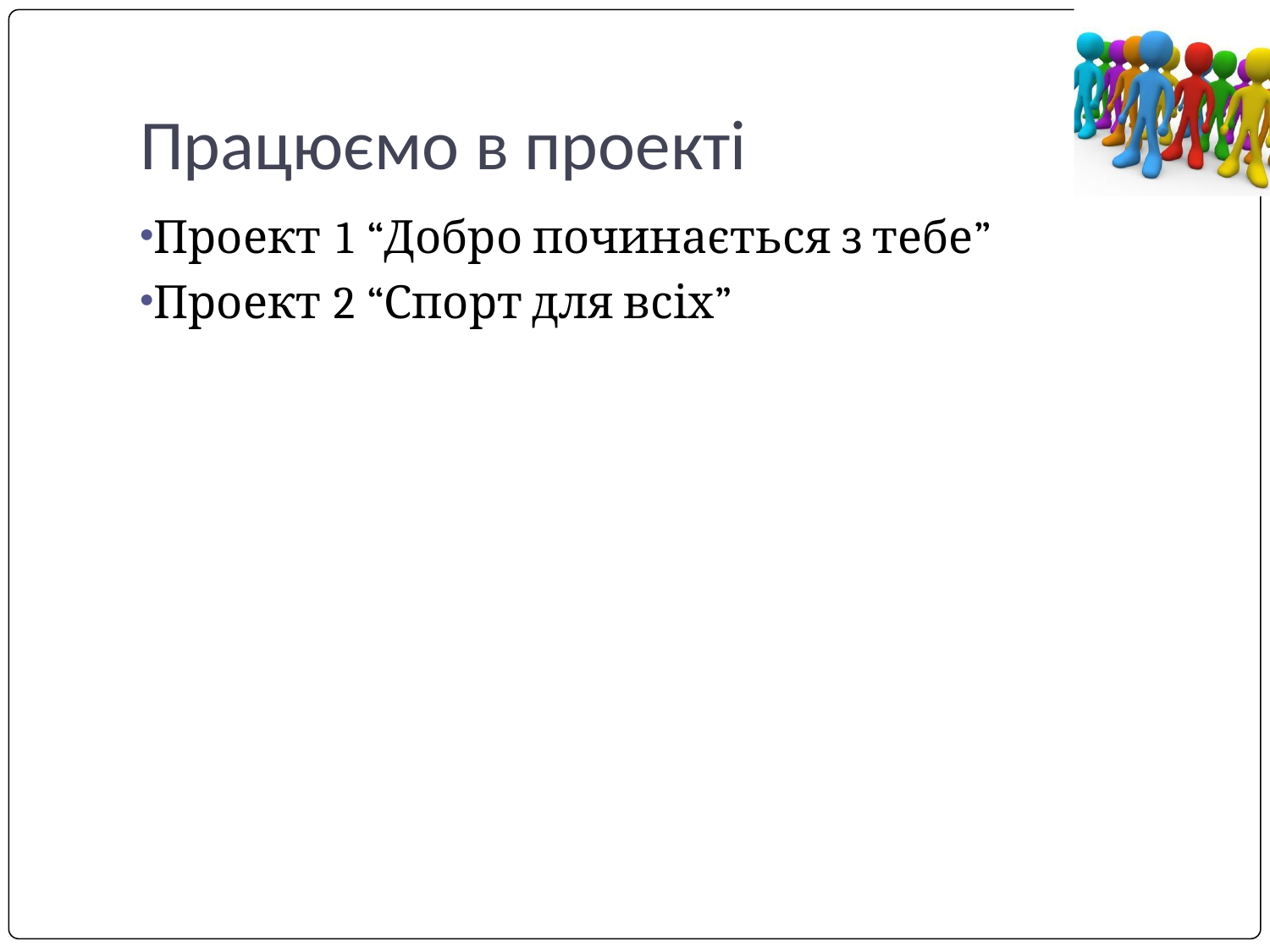

# Працюємо в проекті
Проект 1 “Добро починається з тебе”
Проект 2 “Спорт для всіх”